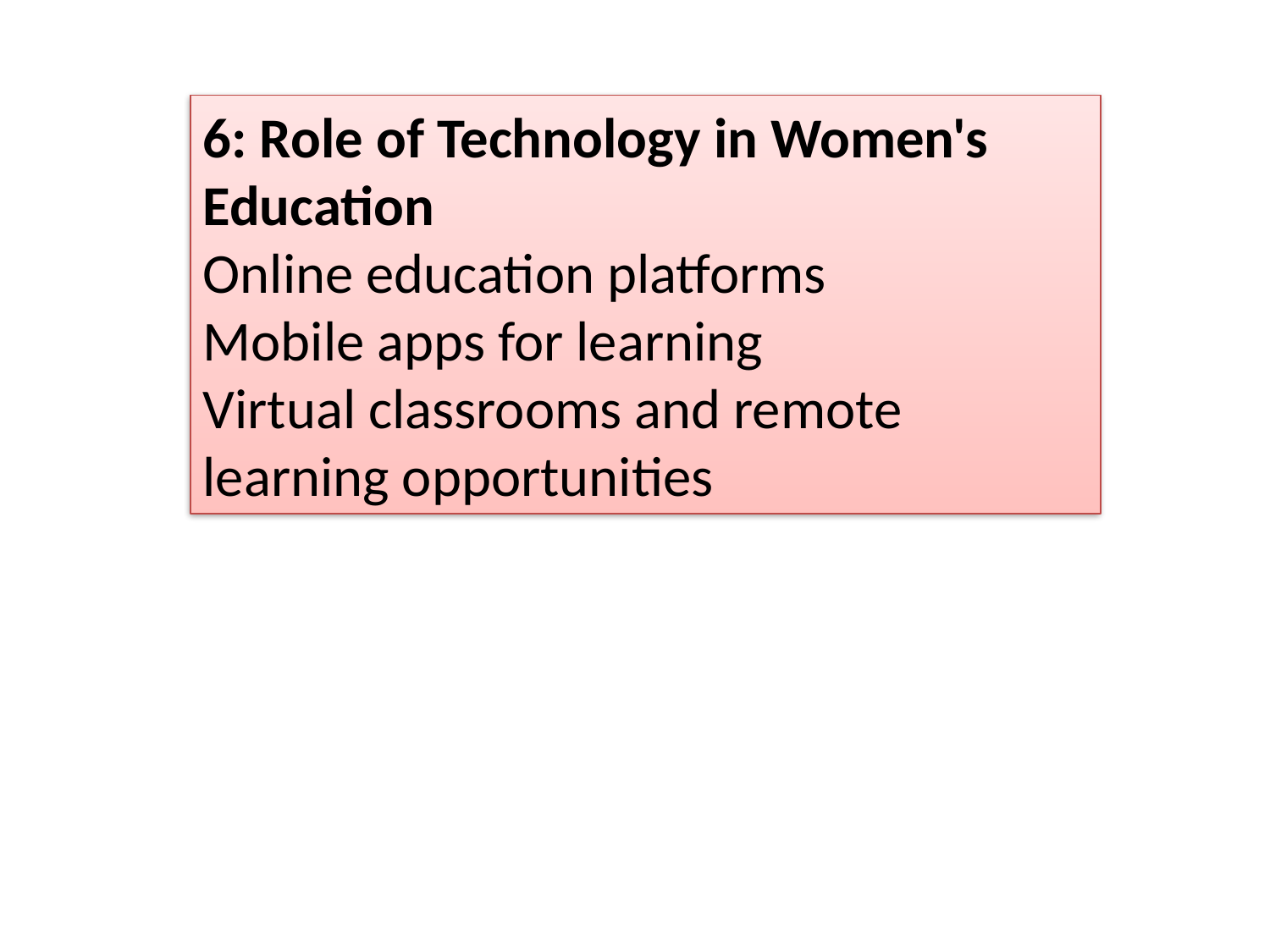

6: Role of Technology in Women's Education
Online education platforms
Mobile apps for learning
Virtual classrooms and remote learning opportunities